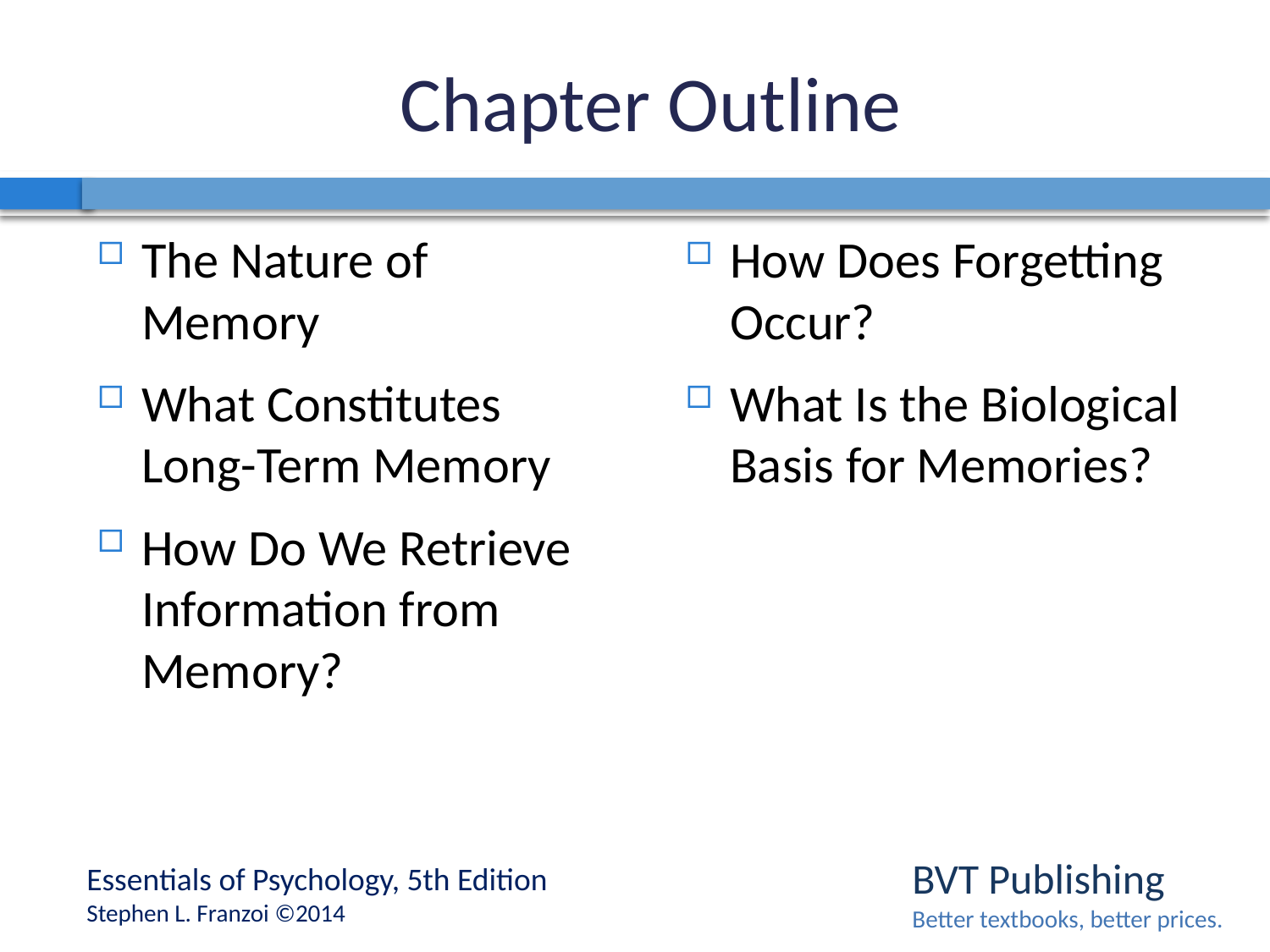

# Chapter Outline
The Nature of Memory
What Constitutes Long-Term Memory
How Do We Retrieve Information from Memory?
How Does Forgetting Occur?
What Is the Biological Basis for Memories?